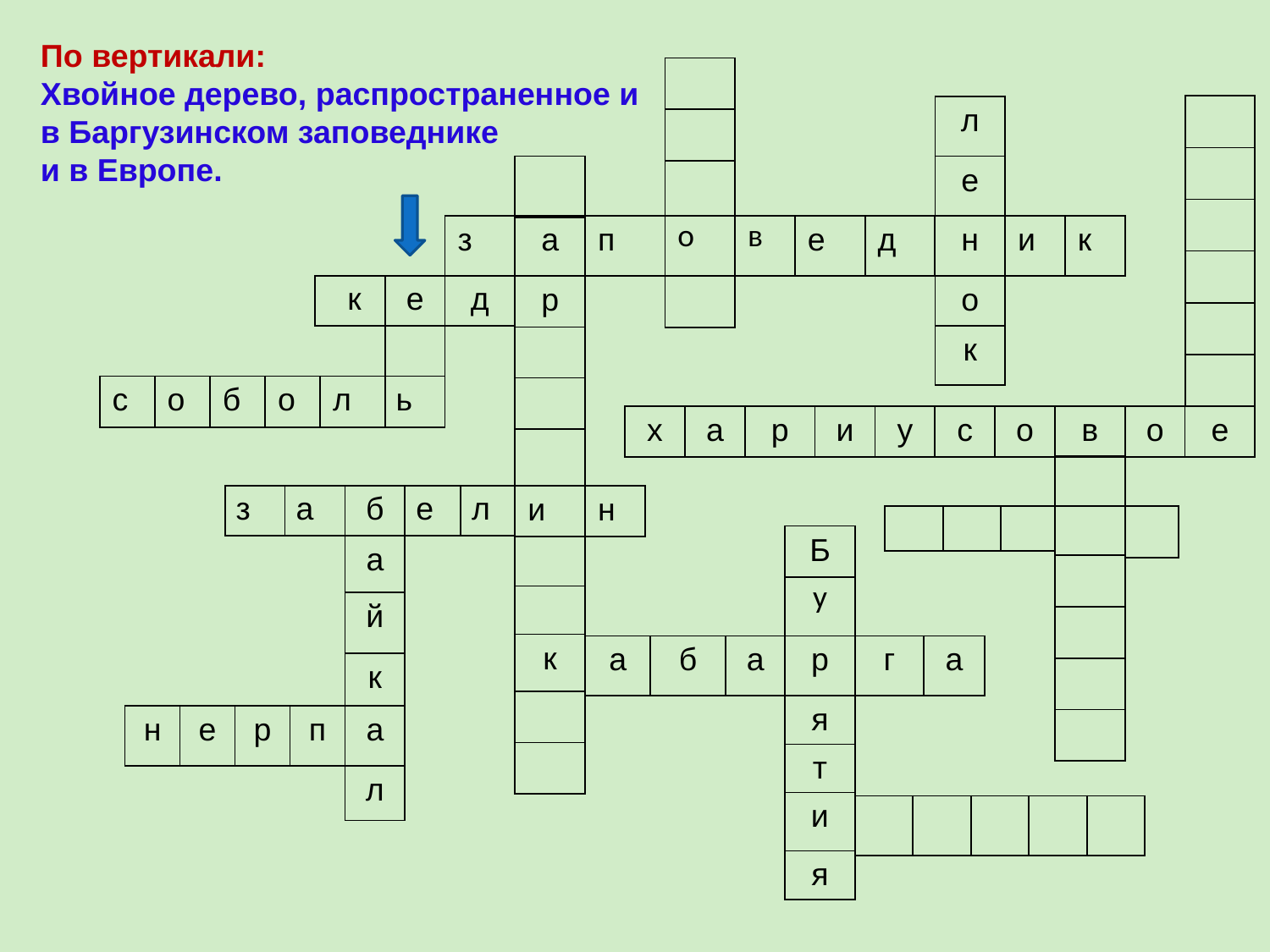

По вертикали:
Хвойное дерево, распространенное и
в Баргузинском заповеднике
и в Европе.
|  |
| --- |
|  |
|  |
|  |
| --- |
|  |
|  |
|  |
|  |
|  |
| л |
| --- |
| е |
|  |
| --- |

| з |
| --- |
| п |
| --- |
| о |
| --- |
| в | е | д | н | и | к |
| --- | --- | --- | --- | --- | --- |
| а |
| --- |
| р |
|  |
|  |
|  |
| и |
|  |
|  |
| к |
|  |
|  |
| к | е | д |
| --- | --- | --- |
|  |
| --- |
| о |
| --- |
| к |
|  |
| --- |
| ь |
| с | о | б | о | л |
| --- | --- | --- | --- | --- |
| х | а | р | и | у | с | о | в | о | е |
| --- | --- | --- | --- | --- | --- | --- | --- | --- | --- |
|  |
| --- |
|  |
|  |
|  |
|  |
|  |
| з | а | б | е | л |
| --- | --- | --- | --- | --- |
| н |
| --- |
|  |  |  |
| --- | --- | --- |
|  |
| --- |
| Б |
| --- |
| у |
| а |
| --- |
| й |
| к |
| а |
| л |
| а | б | а | р | г | а |
| --- | --- | --- | --- | --- | --- |
| я |
| --- |
| т |
| и |
| я |
| н | е | р | п |
| --- | --- | --- | --- |
|  |  |  |  |  |
| --- | --- | --- | --- | --- |